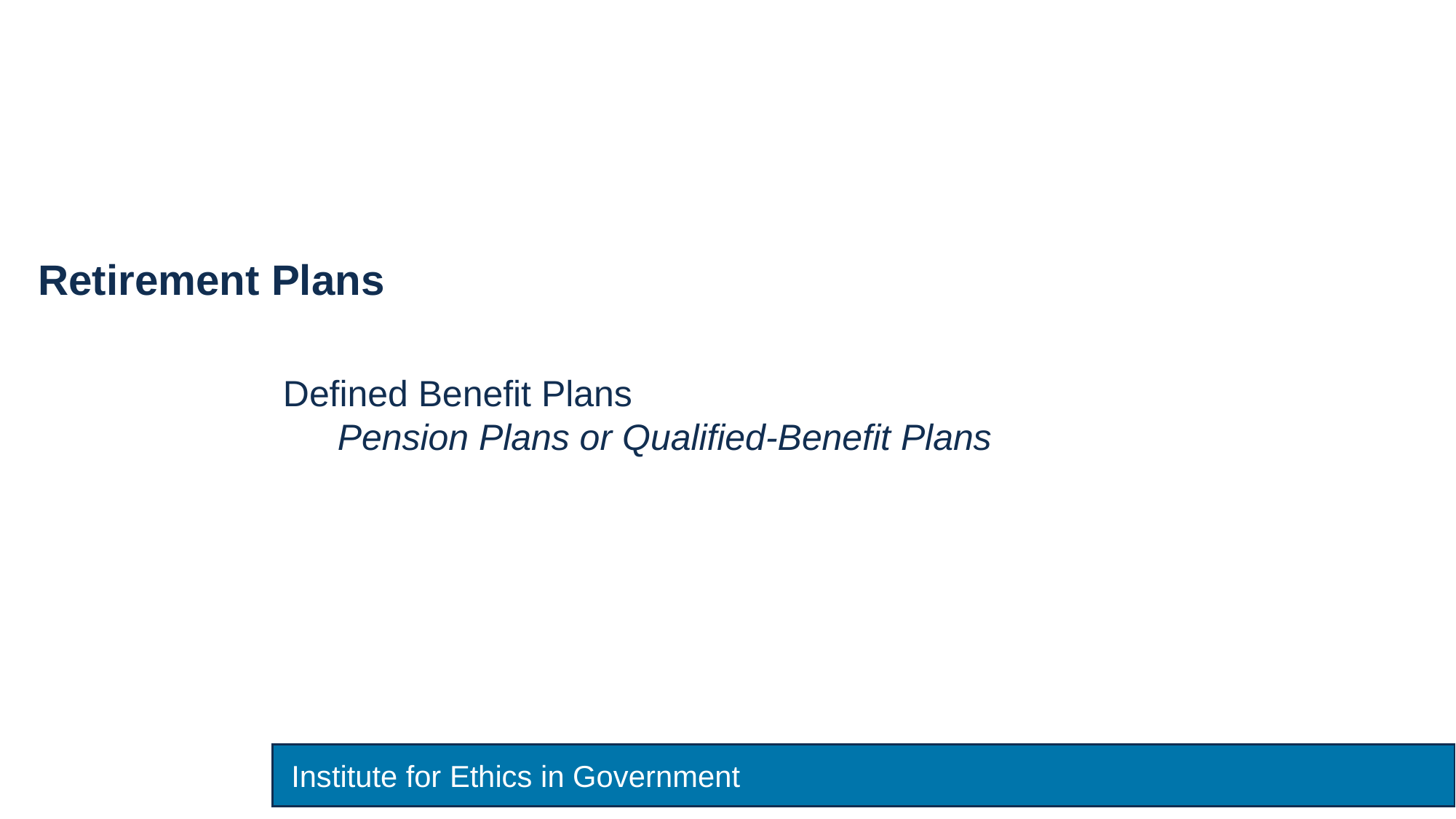

# Retirement Plans Slide 1
Retirement Plans
Defined Benefit Plans
Pension Plans or Qualified-Benefit Plans
 Institute for Ethics in Government